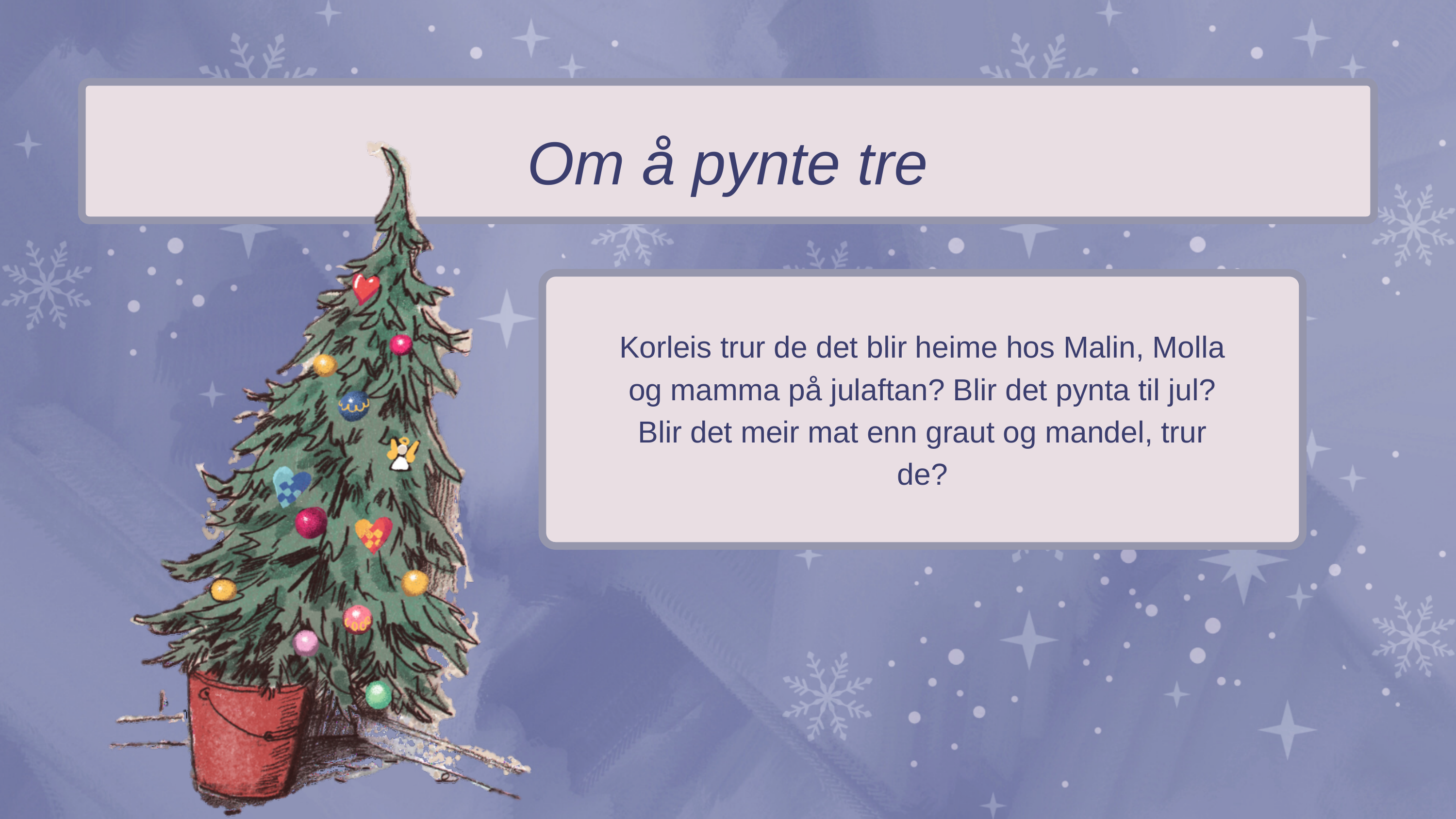

Om å pynte tre

Korleis trur de det blir heime hos Malin, Molla og mamma på julaftan? Blir det pynta til jul? Blir det meir mat enn graut og mandel, trur de?